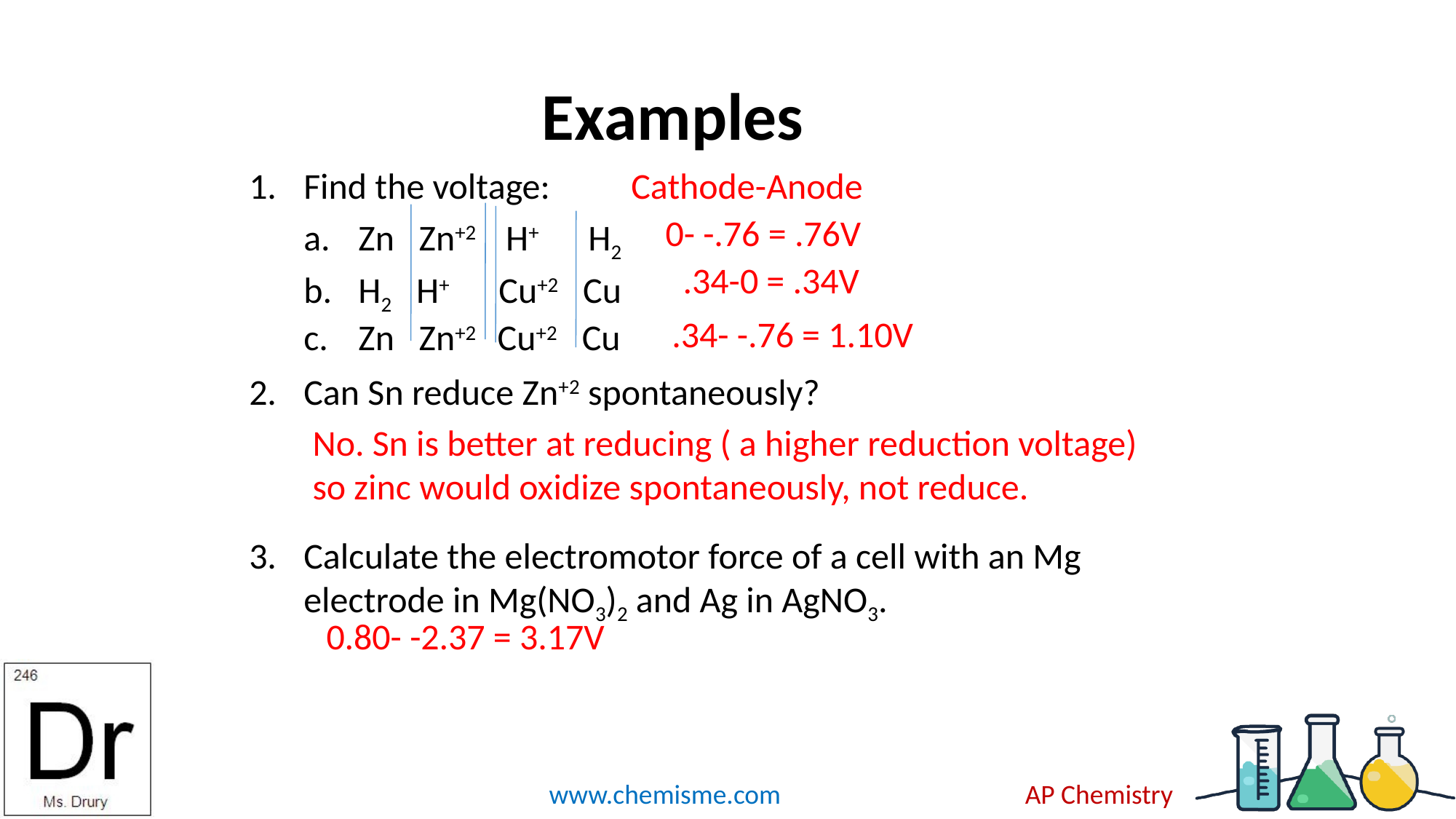

# Examples
Find the voltage:	Cathode-Anode
Zn   Zn+2    H+      H2
H2   H+      Cu+2   Cu
Zn   Zn+2   Cu+2   Cu
Can Sn reduce Zn+2 spontaneously?

Calculate the electromotor force of a cell with an Mg electrode in Mg(NO3)2 and Ag in AgNO3.

0- -.76 = .76V
.34-0 = .34V
.34- -.76 = 1.10V
No. Sn is better at reducing ( a higher reduction voltage) so zinc would oxidize spontaneously, not reduce.
0.80- -2.37 = 3.17V